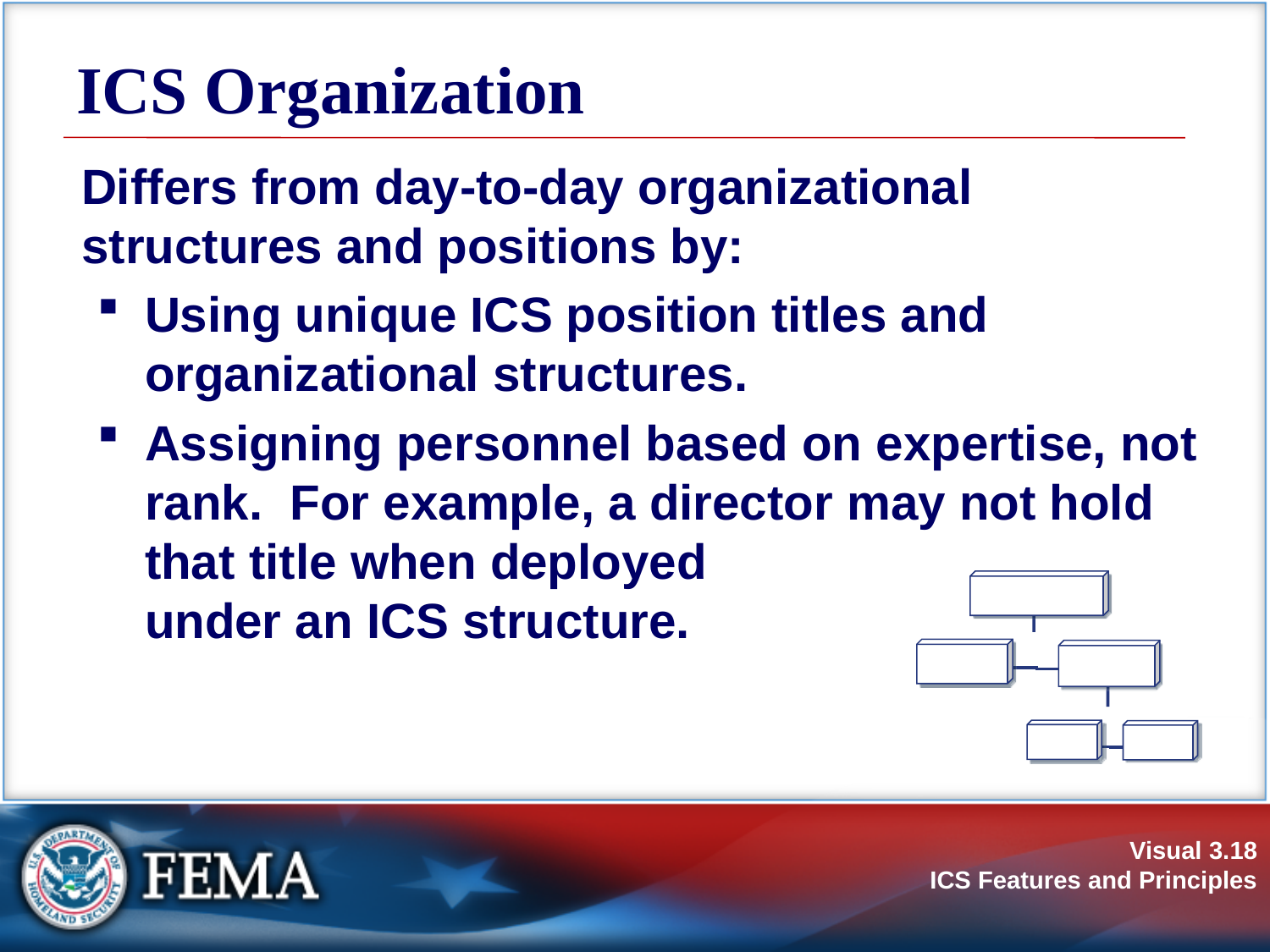

# ICS Organization
Differs from day-to-day organizational structures and positions by:
Using unique ICS position titles and organizational structures.
Assigning personnel based on expertise, not rank.  For example, a director may not hold that title when deployed
under an ICS structure.